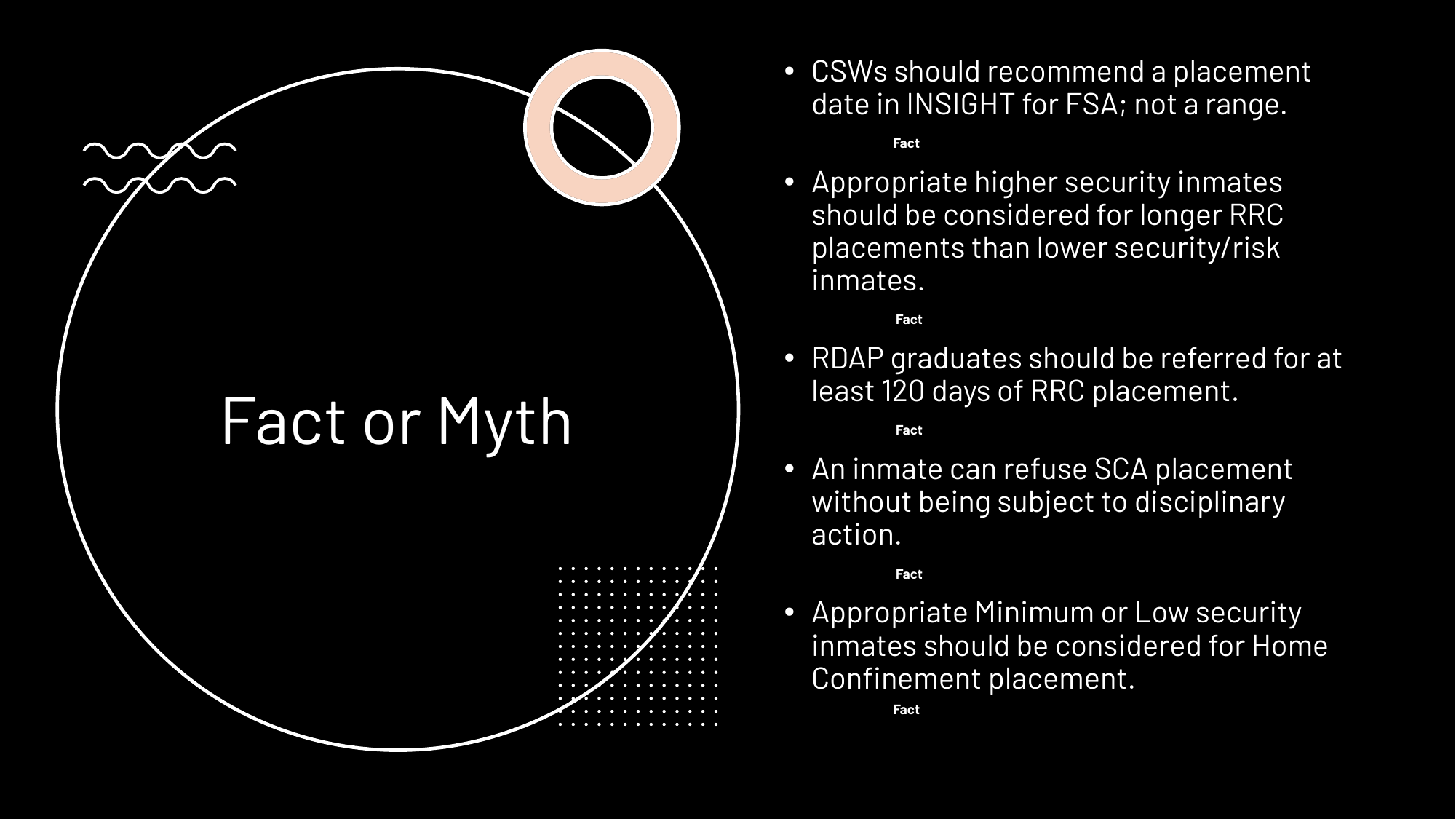

CSWs should recommend a placement date in INSIGHT for FSA; not a range.
	Fact
Appropriate higher security inmates should be considered for longer RRC placements than lower security/risk inmates.
	 Fact
RDAP graduates should be referred for at least 120 days of RRC placement.
	 Fact
An inmate can refuse SCA placement without being subject to disciplinary action.
	 Fact
Appropriate Minimum or Low security inmates should be considered for Home Confinement placement.
Fact

# Fact or Myth